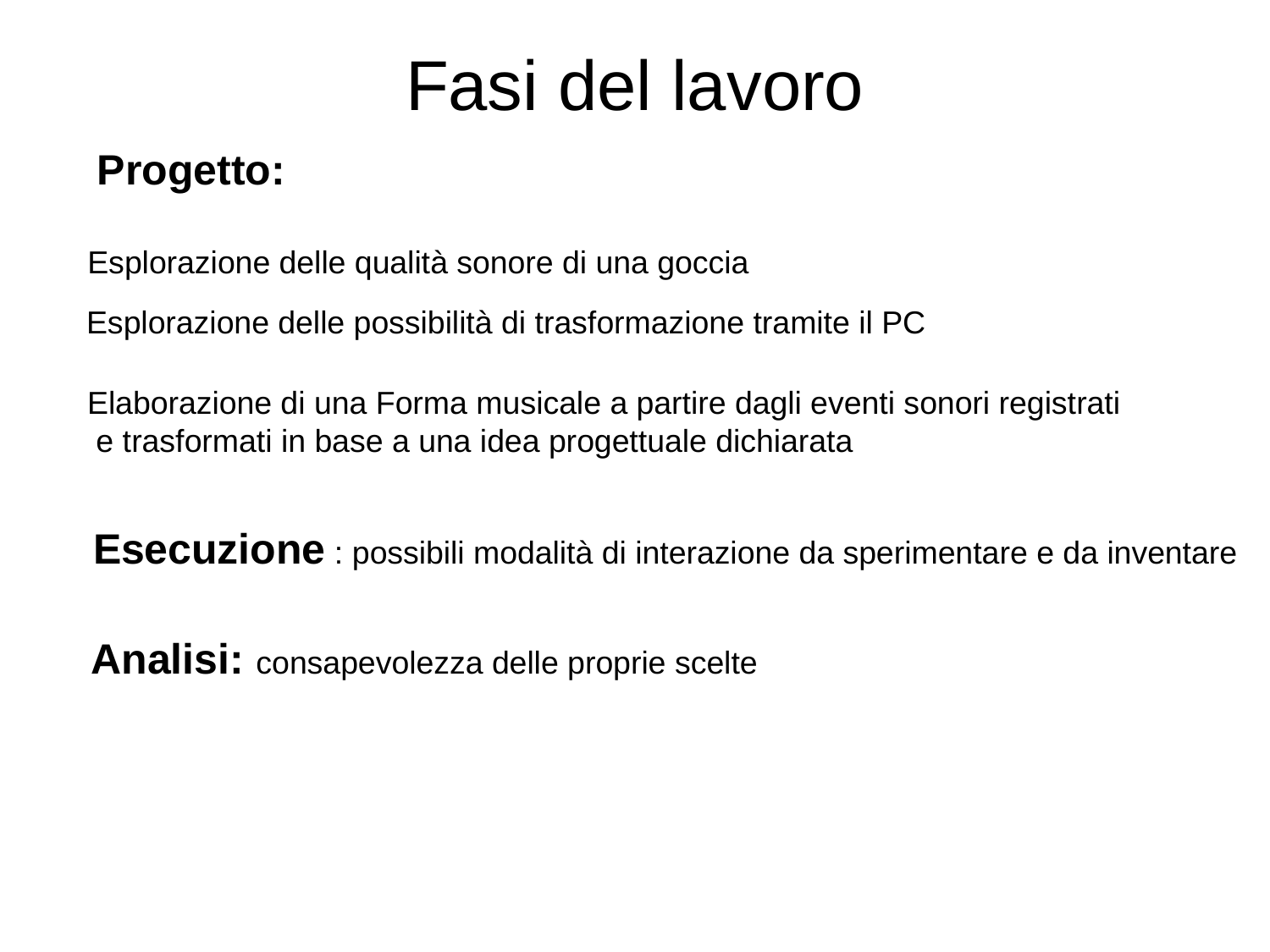

# Fasi del lavoro
Progetto:
Esplorazione delle qualità sonore di una goccia
 Esplorazione delle possibilità di trasformazione tramite il PC
Elaborazione di una Forma musicale a partire dagli eventi sonori registrati   e trasformati in base a una idea progettuale dichiarata
   Esecuzione : possibili modalità di interazione da sperimentare e da inventare
  Analisi: consapevolezza delle proprie scelte